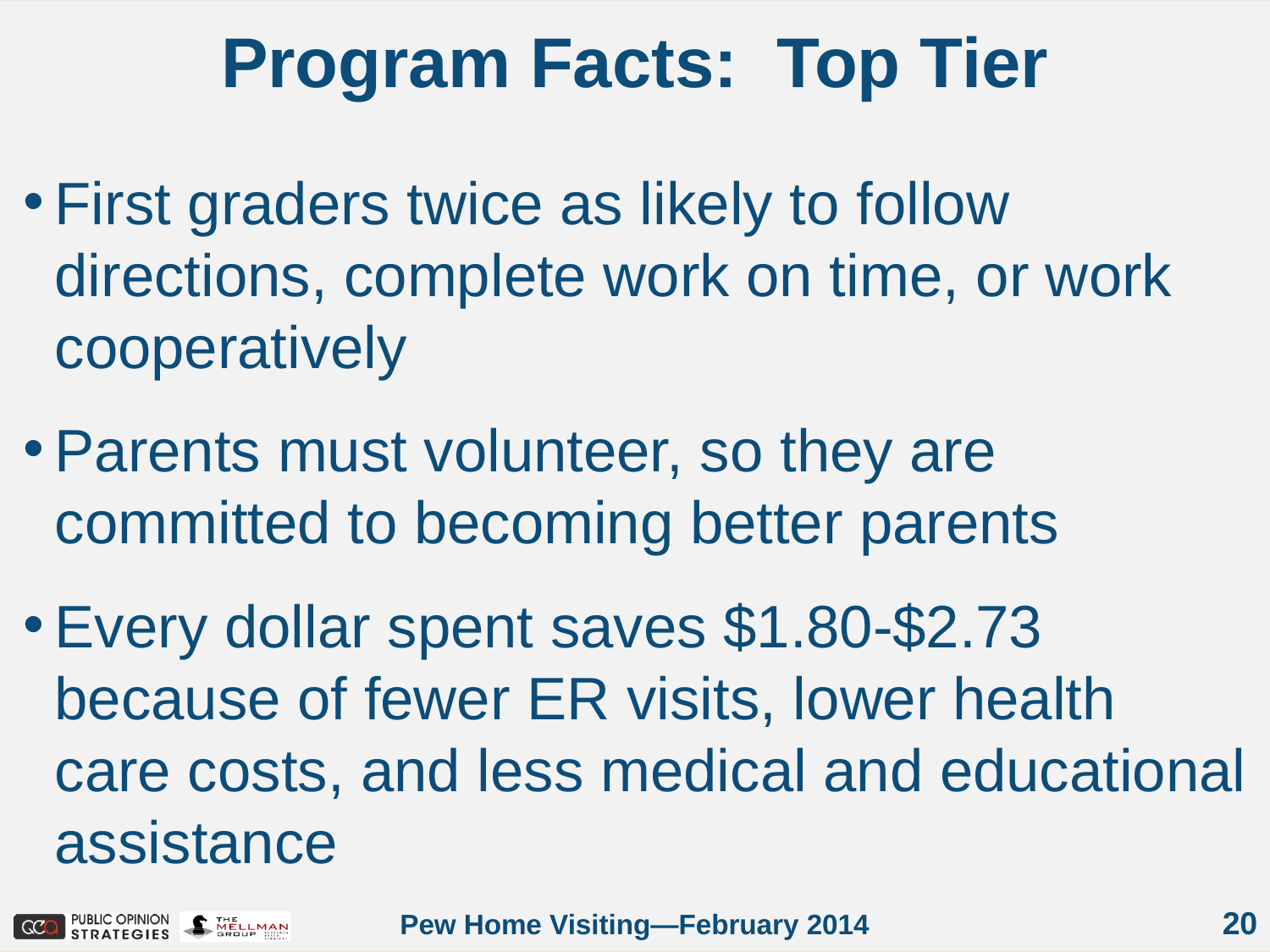

Program Facts:  Top Tier
First graders twice as likely to follow directions, complete work on time, or work cooperatively
Parents must volunteer, so they are committed to becoming better parents
Every dollar spent saves $1.80-$2.73 because of fewer ER visits, lower health care costs, and less medical and educational assistance